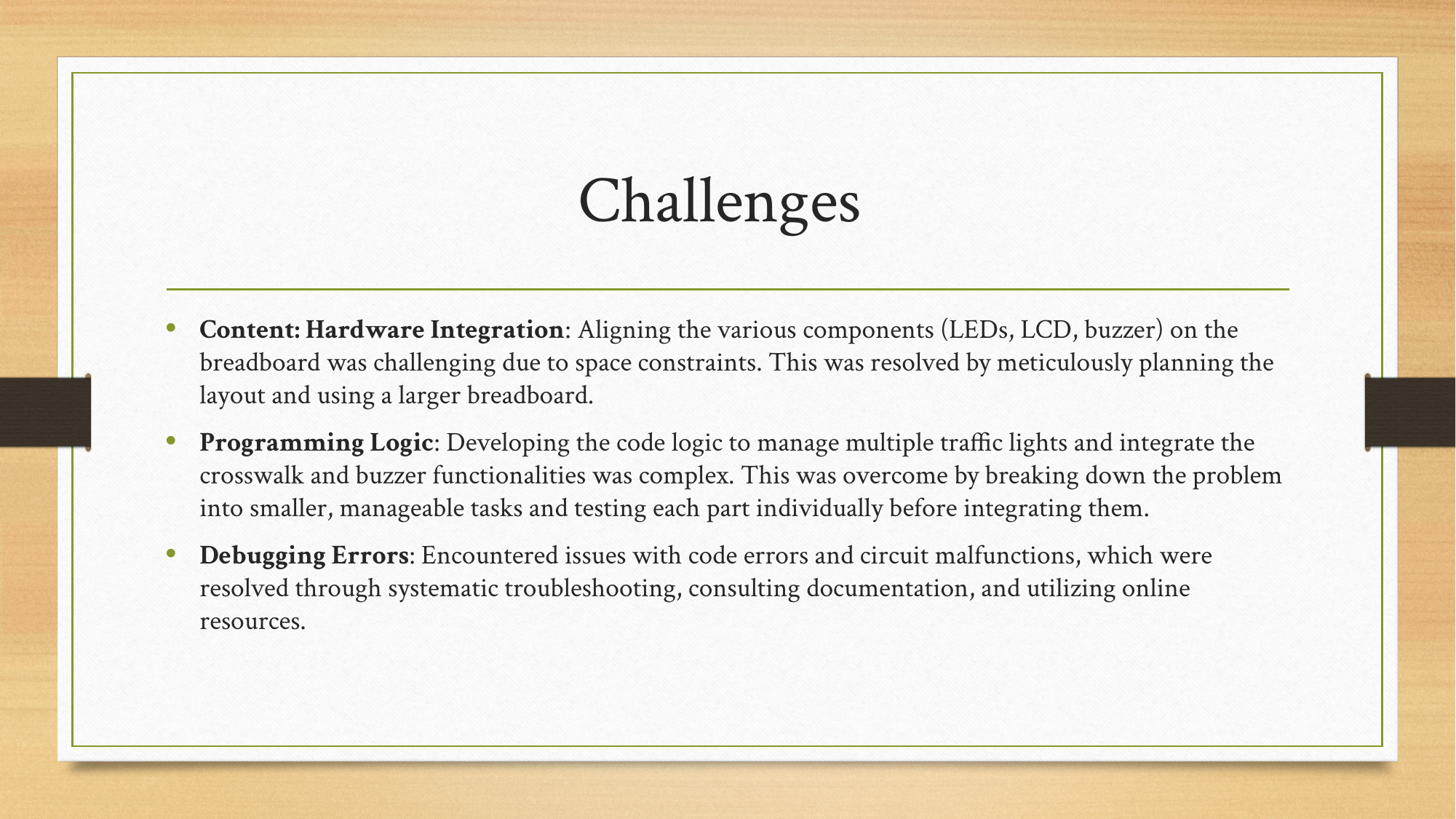

# Challenges
Content: Hardware Integration: Aligning the various components (LEDs, LCD, buzzer) on the breadboard was challenging due to space constraints. This was resolved by meticulously planning the layout and using a larger breadboard.
Programming Logic: Developing the code logic to manage multiple traffic lights and integrate the crosswalk and buzzer functionalities was complex. This was overcome by breaking down the problem into smaller, manageable tasks and testing each part individually before integrating them.
Debugging Errors: Encountered issues with code errors and circuit malfunctions, which were resolved through systematic troubleshooting, consulting documentation, and utilizing online resources.